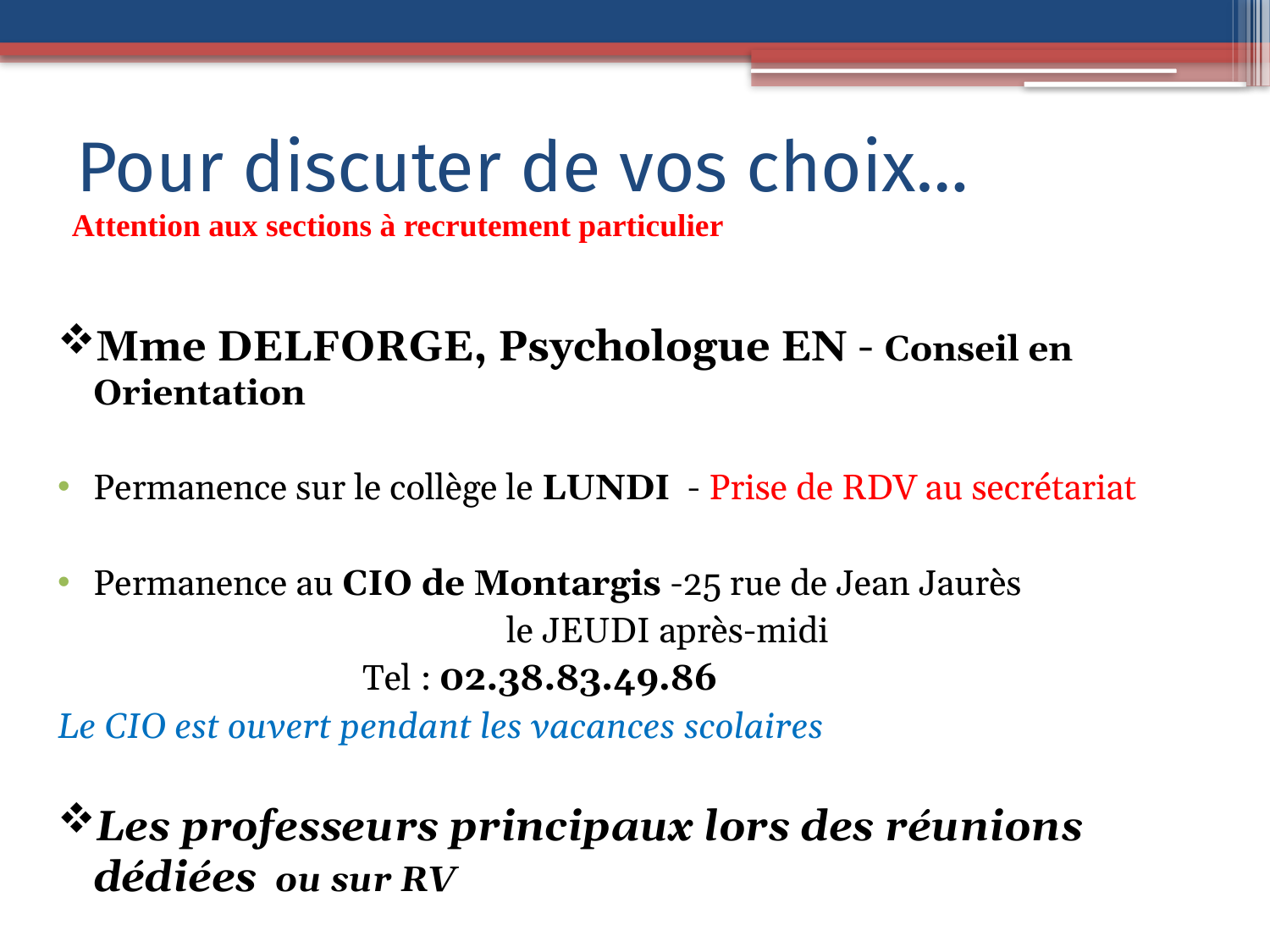

# Pour discuter de vos choix…
Attention aux sections à recrutement particulier
Mme DELFORGE, Psychologue EN - Conseil en Orientation

Permanence sur le collège le LUNDI  - Prise de RDV au secrétariat

Permanence au CIO de Montargis -25 rue de Jean Jaurès
                                                     le JEUDI après-midi
                                    Tel : 02.38.83.49.86
Le CIO est ouvert pendant les vacances scolaires

Les professeurs principaux lors des réunions dédiées  ou sur RV